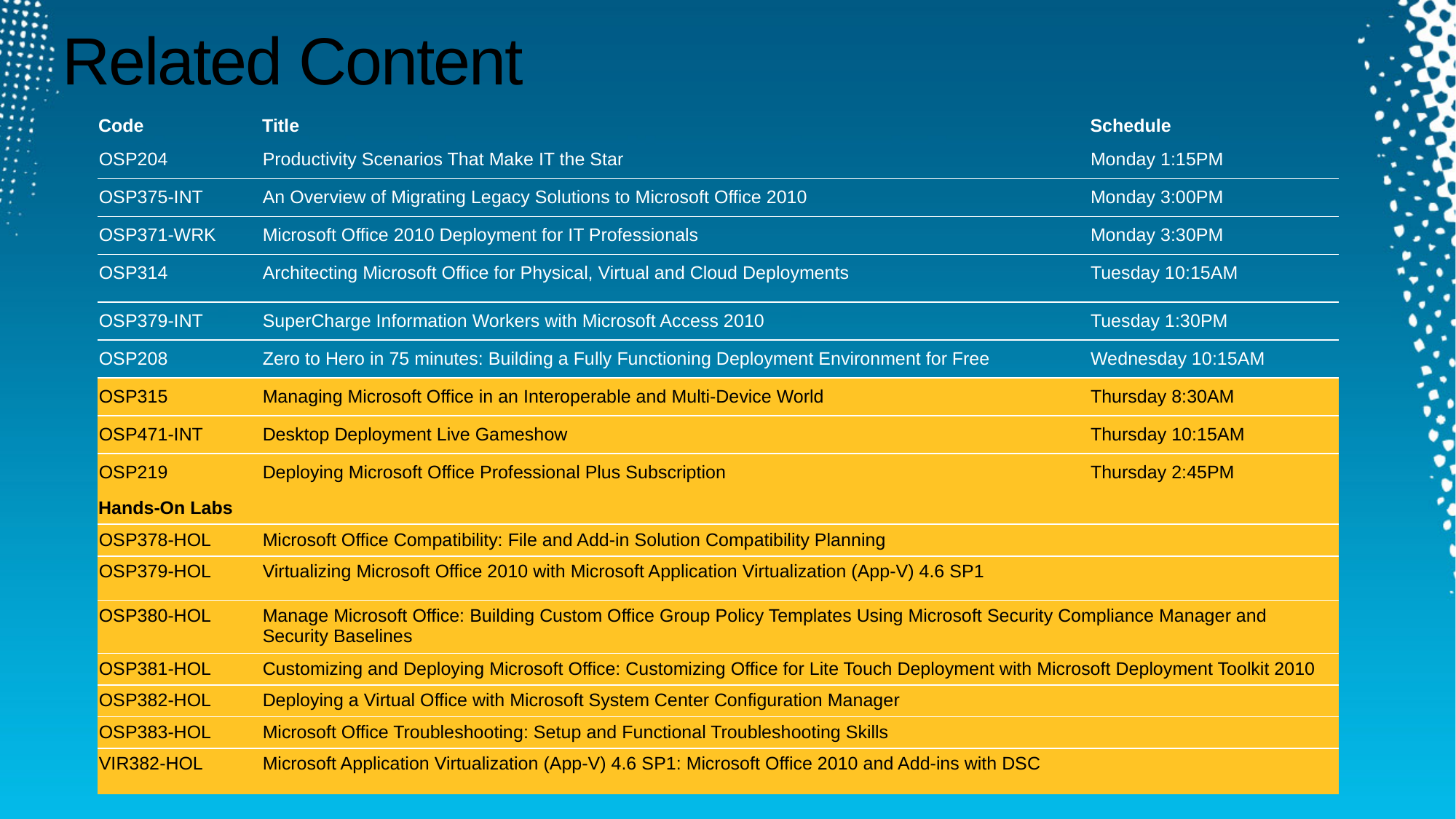

# Related Content
| Code | Title | Schedule |
| --- | --- | --- |
| OSP204 | Productivity Scenarios That Make IT the Star | Monday 1:15PM |
| OSP375-INT | An Overview of Migrating Legacy Solutions to Microsoft Office 2010 | Monday 3:00PM |
| OSP371-WRK | Microsoft Office 2010 Deployment for IT Professionals | Monday 3:30PM |
| OSP314 | Architecting Microsoft Office for Physical, Virtual and Cloud Deployments | Tuesday 10:15AM |
| OSP379-INT | SuperCharge Information Workers with Microsoft Access 2010 | Tuesday 1:30PM |
| OSP208 | Zero to Hero in 75 minutes: Building a Fully Functioning Deployment Environment for Free | Wednesday 10:15AM |
| OSP315 | Managing Microsoft Office in an Interoperable and Multi-Device World | Thursday 8:30AM |
| OSP471-INT | Desktop Deployment Live Gameshow | Thursday 10:15AM |
| OSP219 | Deploying Microsoft Office Professional Plus Subscription | Thursday 2:45PM |
| Hands-On Labs |  |  |
| OSP378-HOL | Microsoft Office Compatibility: File and Add-in Solution Compatibility Planning |  |
| OSP379-HOL | Virtualizing Microsoft Office 2010 with Microsoft Application Virtualization (App-V) 4.6 SP1 |  |
| OSP380-HOL | Manage Microsoft Office: Building Custom Office Group Policy Templates Using Microsoft Security Compliance Manager and Security Baselines |  |
| OSP381-HOL | Customizing and Deploying Microsoft Office: Customizing Office for Lite Touch Deployment with Microsoft Deployment Toolkit 2010 |  |
| OSP382-HOL | Deploying a Virtual Office with Microsoft System Center Configuration Manager |  |
| OSP383-HOL | Microsoft Office Troubleshooting: Setup and Functional Troubleshooting Skills |  |
| VIR382-HOL | Microsoft Application Virtualization (App-V) 4.6 SP1: Microsoft Office 2010 and Add-ins with DSC |  |